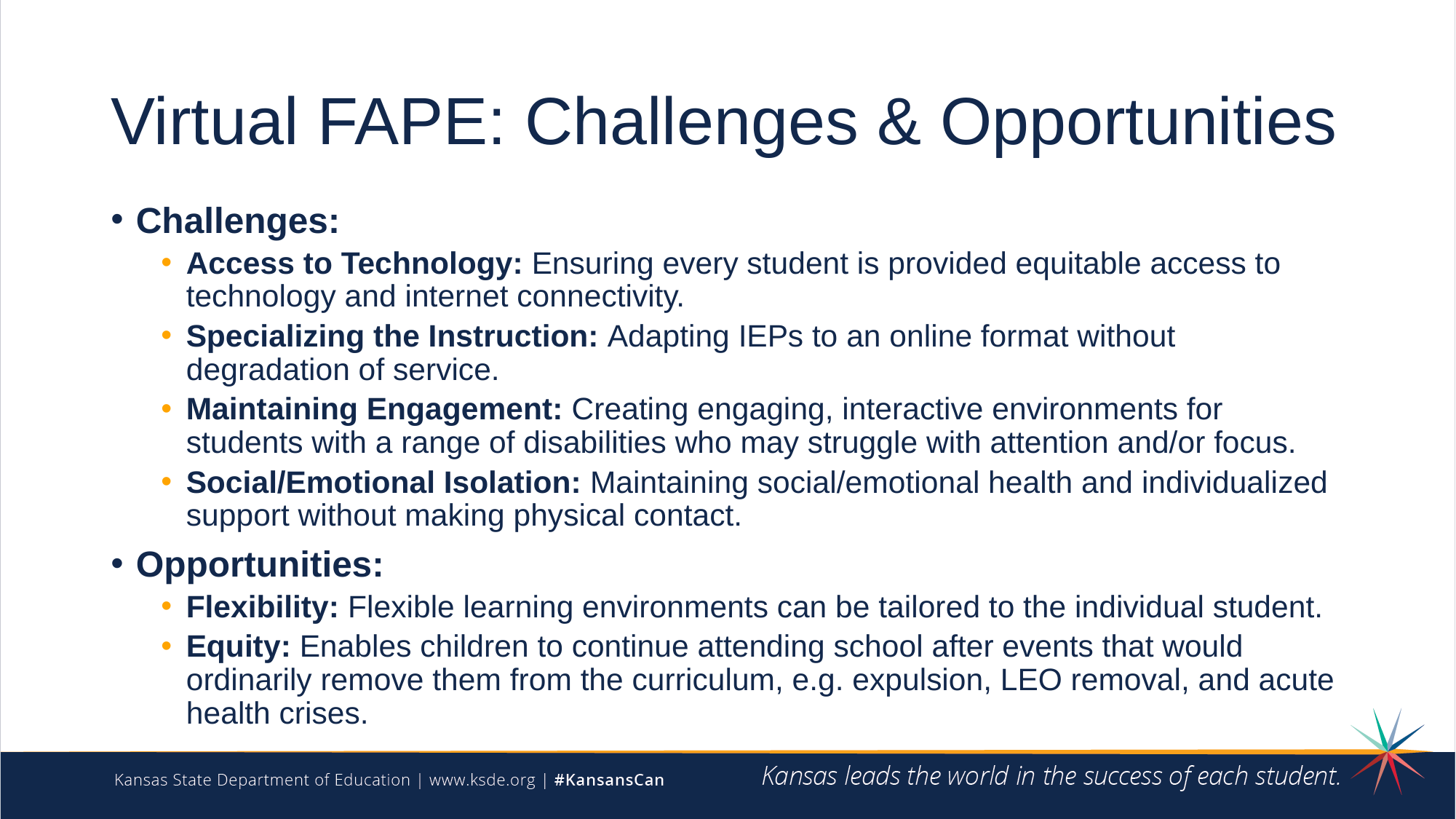

# Virtual FAPE: Challenges & Opportunities
Challenges:
Access to Technology: Ensuring every student is provided equitable access to technology and internet connectivity.
Specializing the Instruction: Adapting IEPs to an online format without degradation of service.
Maintaining Engagement: Creating engaging, interactive environments for students with a range of disabilities who may struggle with attention and/or focus.
Social/Emotional Isolation: Maintaining social/emotional health and individualized support without making physical contact.
Opportunities:
Flexibility: Flexible learning environments can be tailored to the individual student.
Equity: Enables children to continue attending school after events that would ordinarily remove them from the curriculum, e.g. expulsion, LEO removal, and acute health crises.